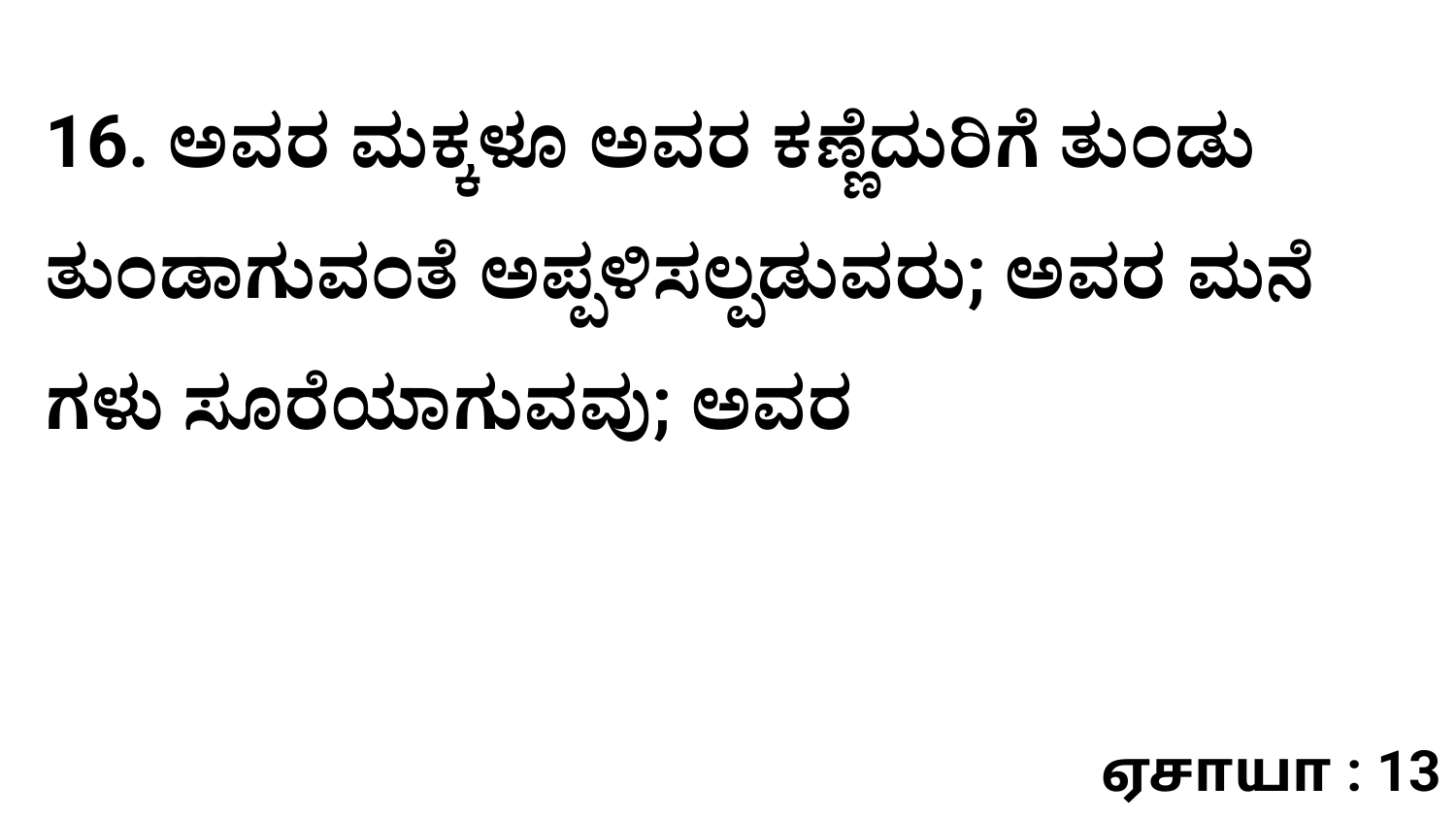

16. ಅವರ ಮಕ್ಕಳೂ ಅವರ ಕಣ್ಣೆದುರಿಗೆ ತುಂಡು ತುಂಡಾಗುವಂತೆ ಅಪ್ಪಳಿಸಲ್ಪಡುವರು; ಅವರ ಮನೆ ಗಳು ಸೂರೆಯಾಗುವವು; ಅವರ
ஏசாயா : 13